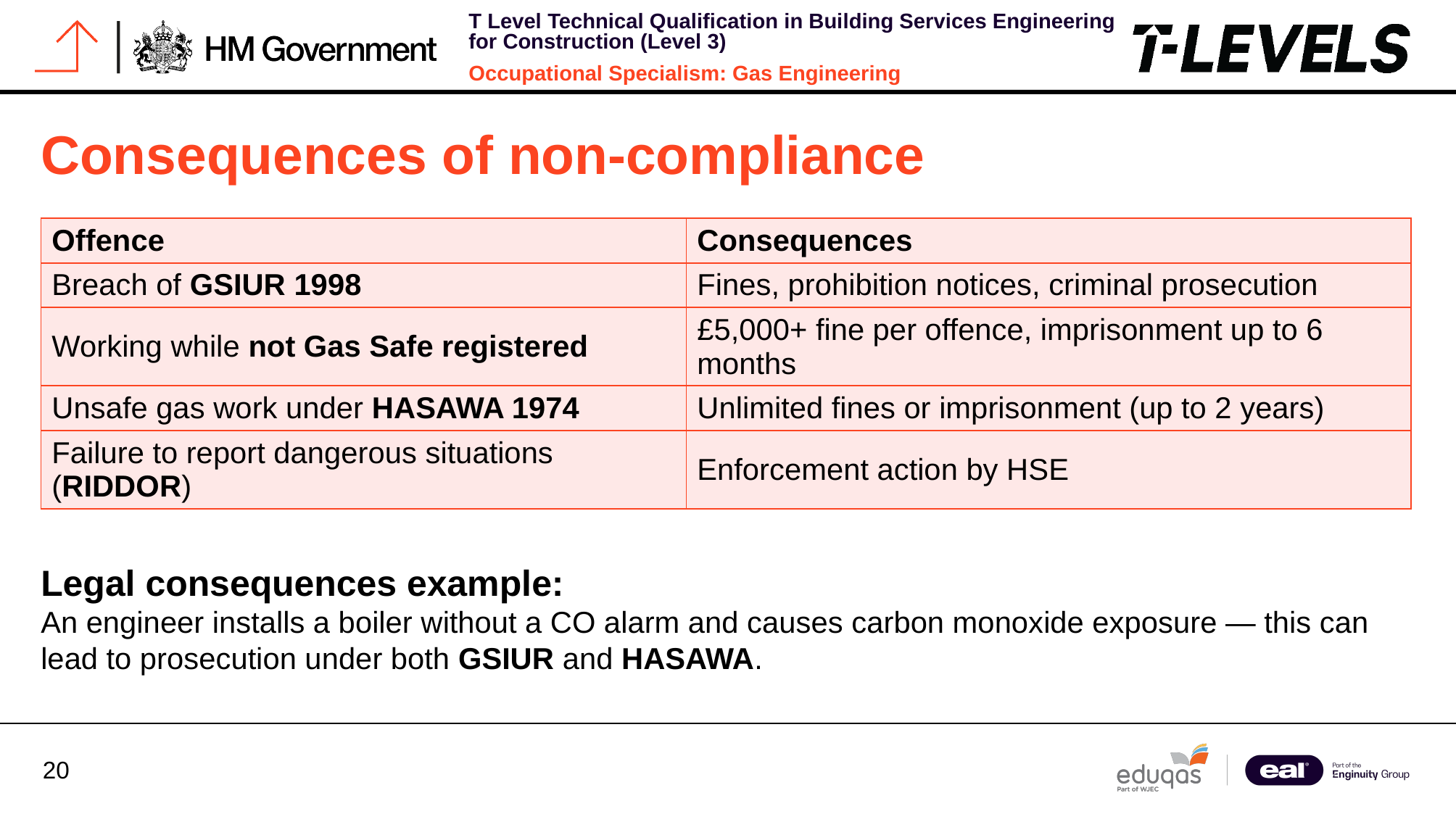

# Consequences of non-compliance
| Offence | Consequences |
| --- | --- |
| Breach of GSIUR 1998 | Fines, prohibition notices, criminal prosecution |
| Working while not Gas Safe registered | £5,000+ fine per offence, imprisonment up to 6 months |
| Unsafe gas work under HASAWA 1974 | Unlimited fines or imprisonment (up to 2 years) |
| Failure to report dangerous situations (RIDDOR) | Enforcement action by HSE |
Legal consequences example:
An engineer installs a boiler without a CO alarm and causes carbon monoxide exposure — this can lead to prosecution under both GSIUR and HASAWA.